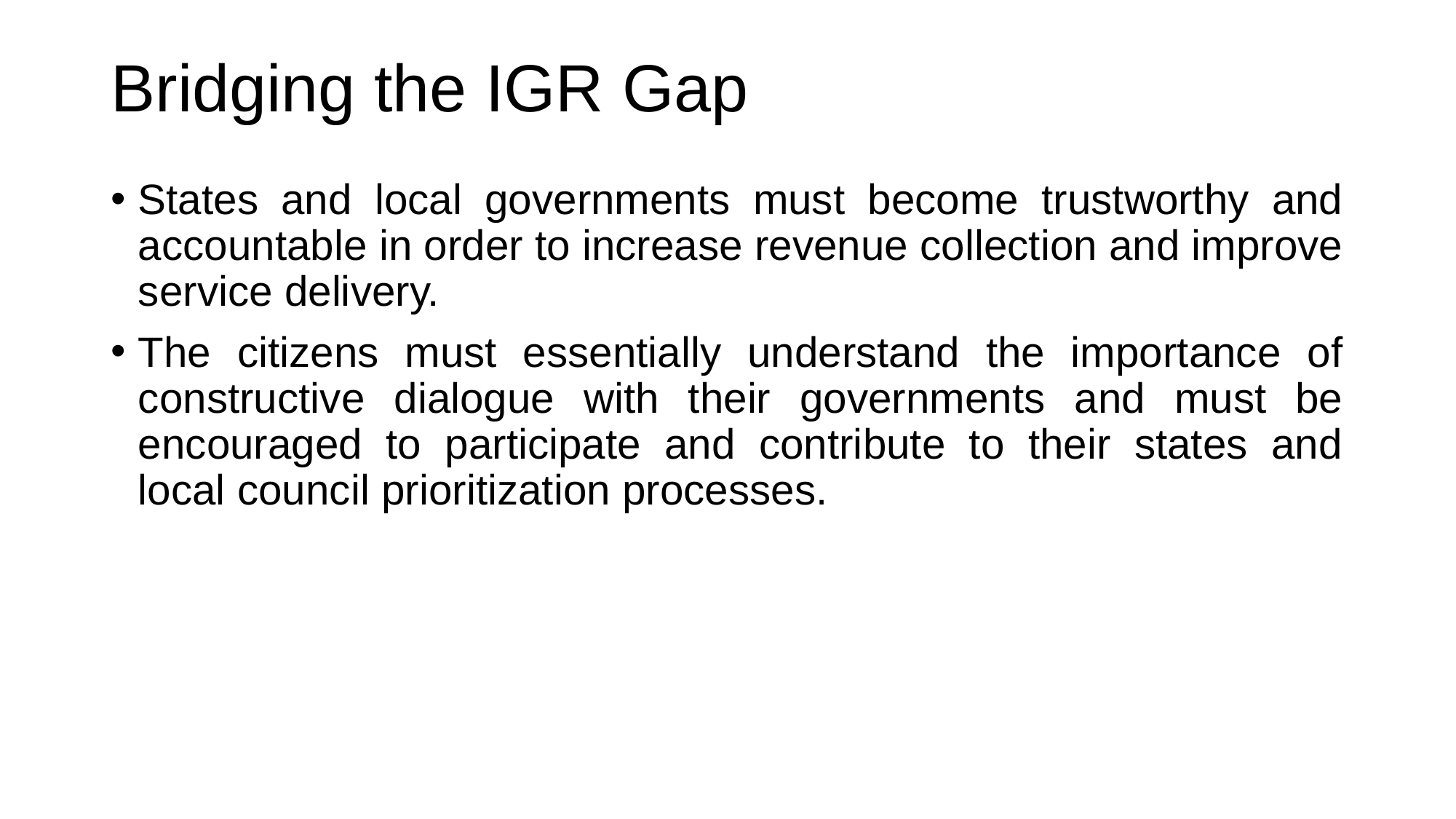

# Bridging the IGR Gap
States and local governments must become trustworthy and accountable in order to increase revenue collection and improve service delivery.
The citizens must essentially understand the importance of constructive dialogue with their governments and must be encouraged to participate and contribute to their states and local council prioritization processes.